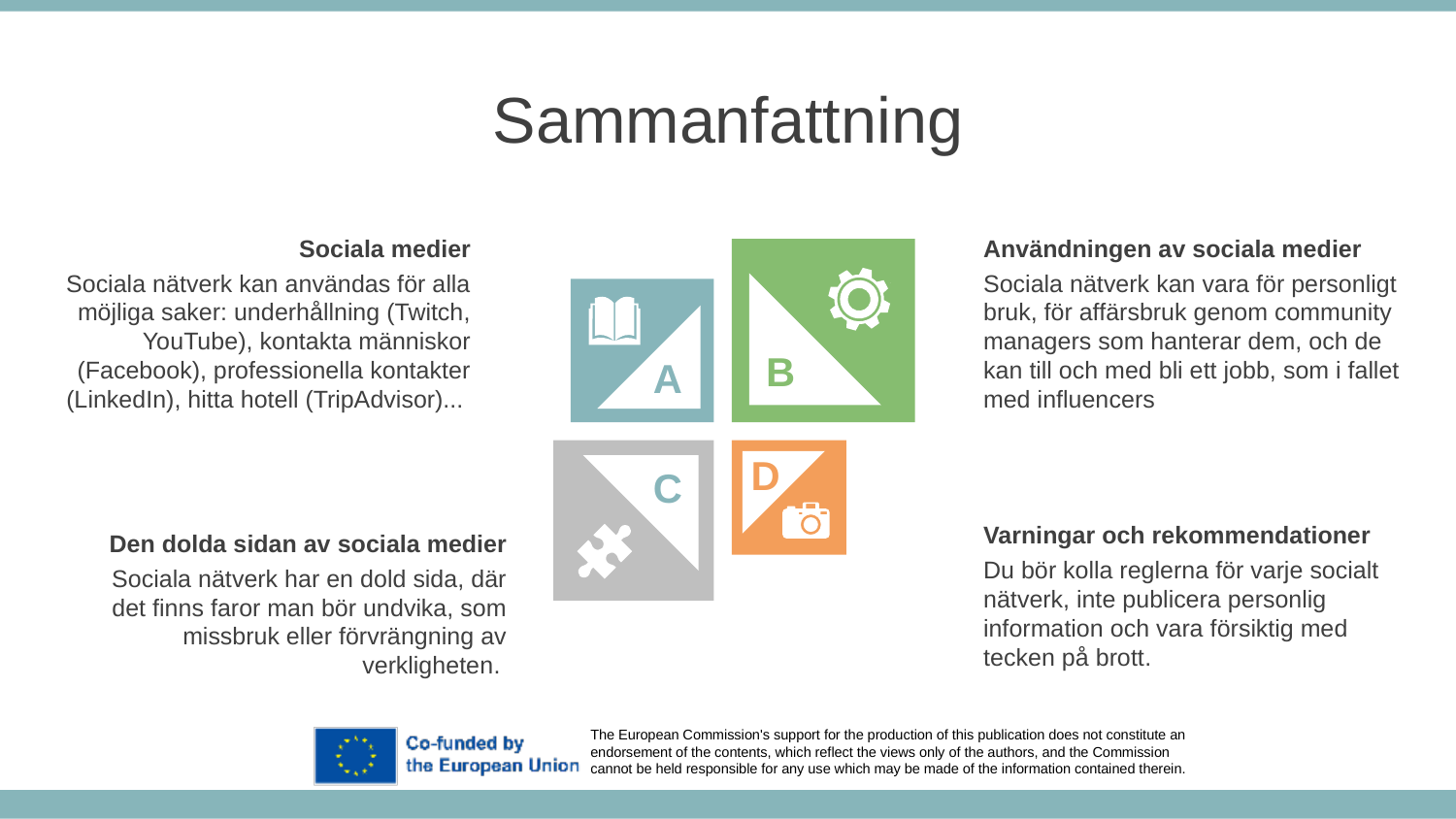

Sammanfattning
Sociala medier
Sociala nätverk kan användas för alla möjliga saker: underhållning (Twitch, YouTube), kontakta människor (Facebook), professionella kontakter (LinkedIn), hitta hotell (TripAdvisor)...
Användningen av sociala medier
Sociala nätverk kan vara för personligt bruk, för affärsbruk genom community managers som hanterar dem, och de kan till och med bli ett jobb, som i fallet med influencers

B
A

D
C

Varningar och rekommendationer
Du bör kolla reglerna för varje socialt nätverk, inte publicera personlig information och vara försiktig med tecken på brott.

Den dolda sidan av sociala medier
Sociala nätverk har en dold sida, där det finns faror man bör undvika, som missbruk eller förvrängning av verkligheten.